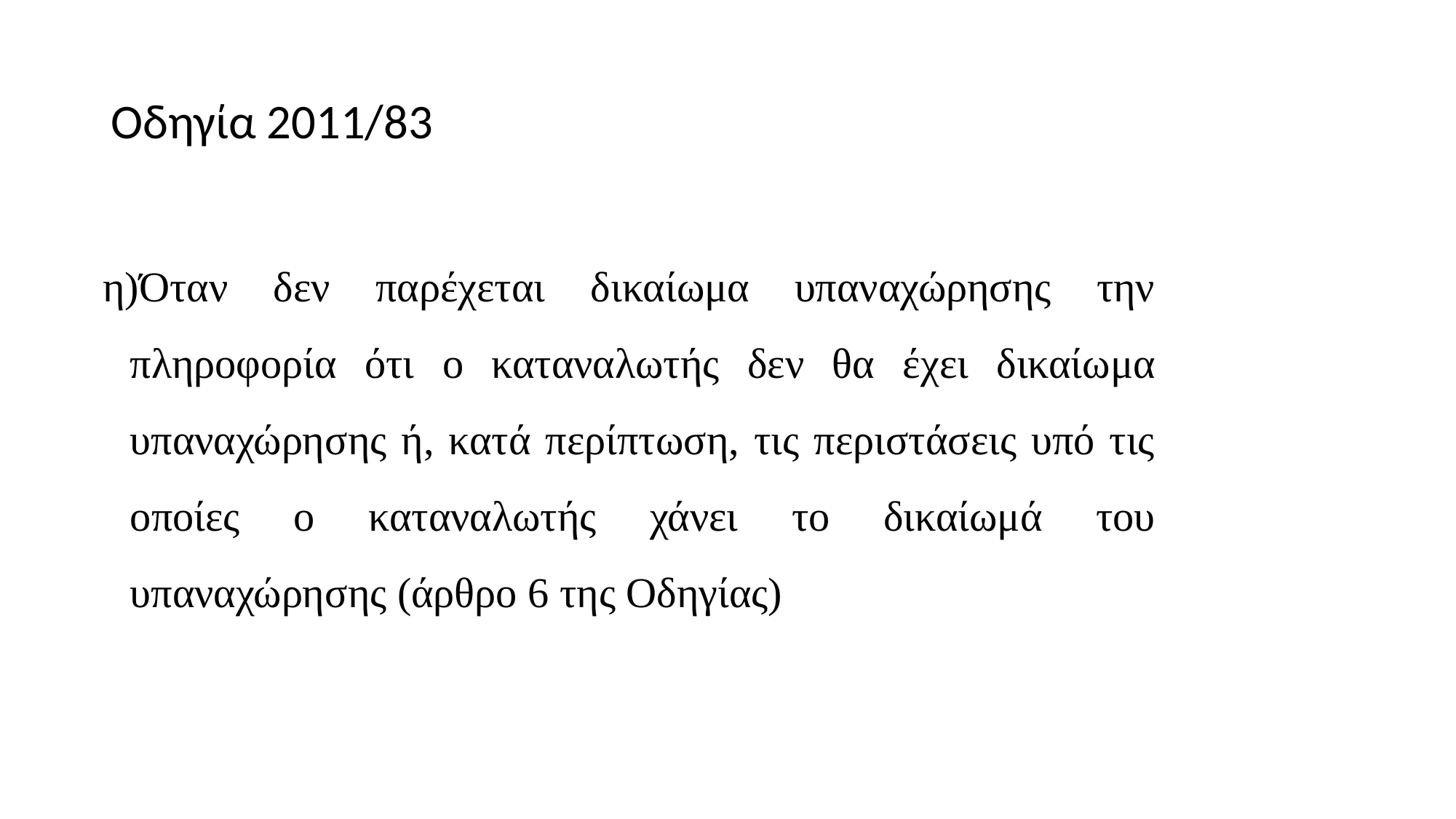

# Οδηγία 2011/83
η)Όταν δεν παρέχεται δικαίωμα υπαναχώρησης την πληροφορία ότι ο καταναλωτής δεν θα έχει δικαίωμα υπαναχώρησης ή, κατά περίπτωση, τις περιστάσεις υπό τις οποίες ο καταναλωτής χάνει το δικαίωμά του υπαναχώρησης (άρθρο 6 της Οδηγίας)